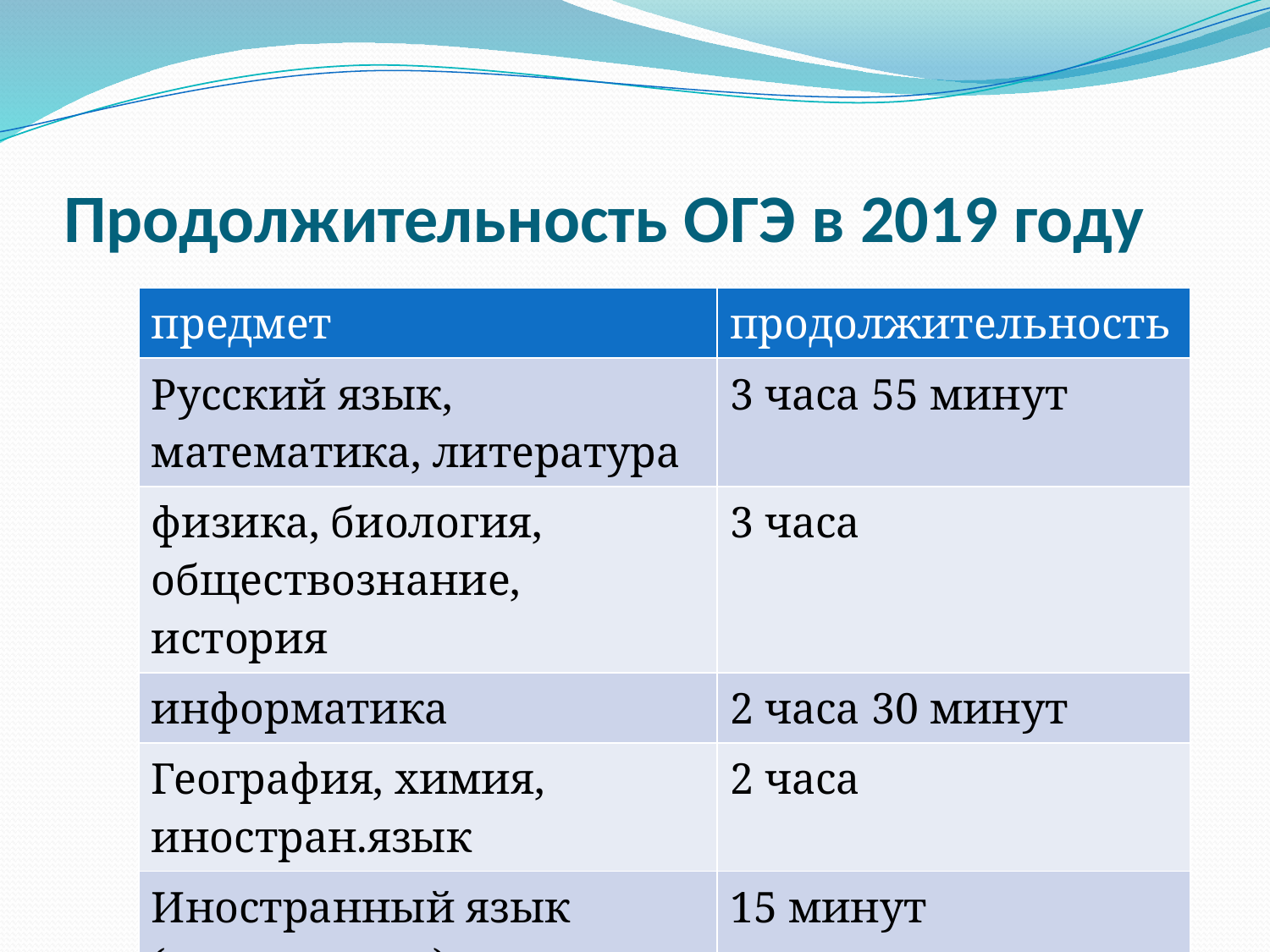

# Продолжительность ОГЭ в 2019 году
| предмет | продолжительность |
| --- | --- |
| Русский язык, математика, литература | 3 часа 55 минут |
| физика, биология, обществознание, история | 3 часа |
| информатика | 2 часа 30 минут |
| География, химия, иностран.язык | 2 часа |
| Иностранный язык («говорение») | 15 минут |